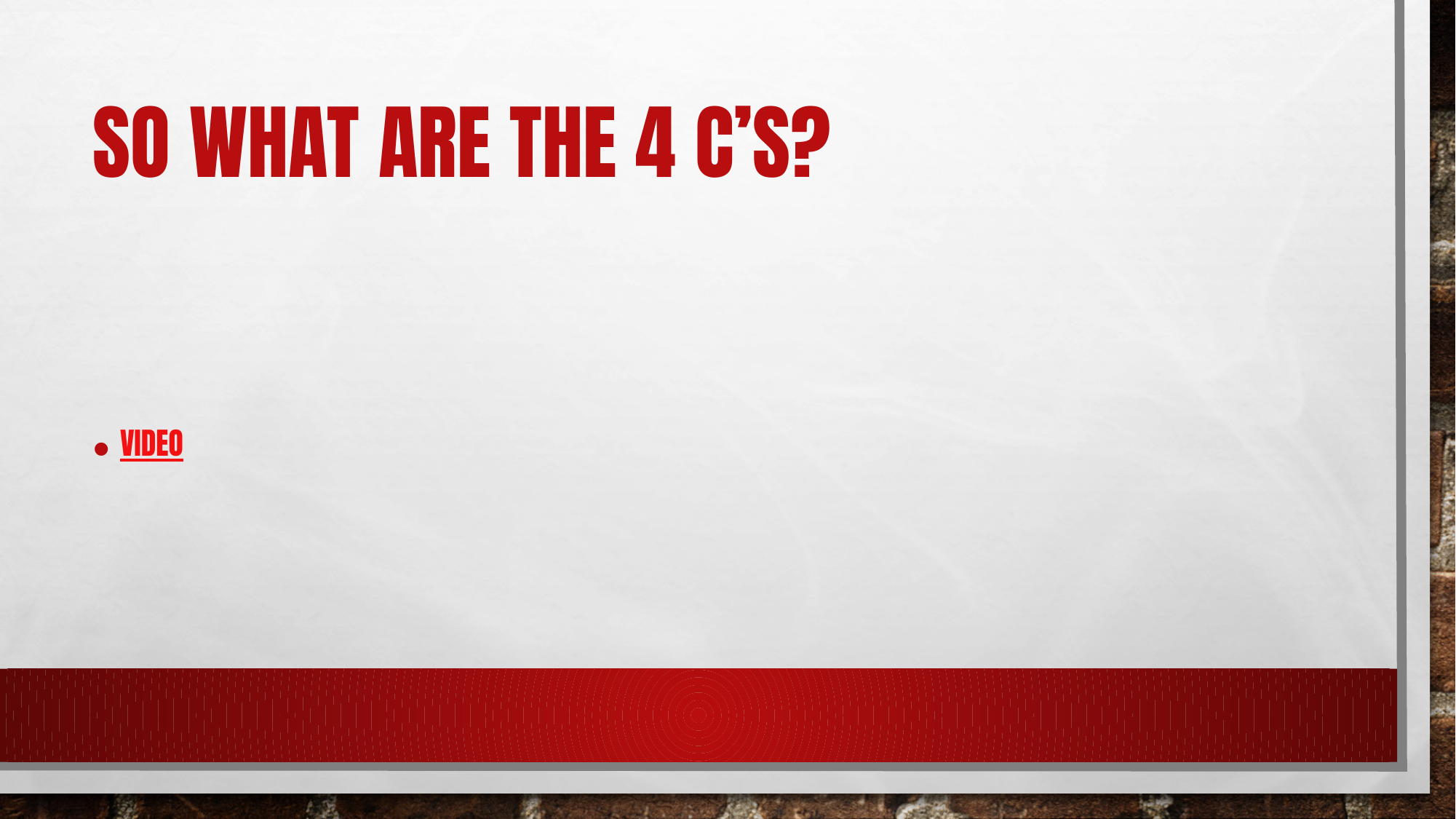

# So What are the 4 C’s?
Video